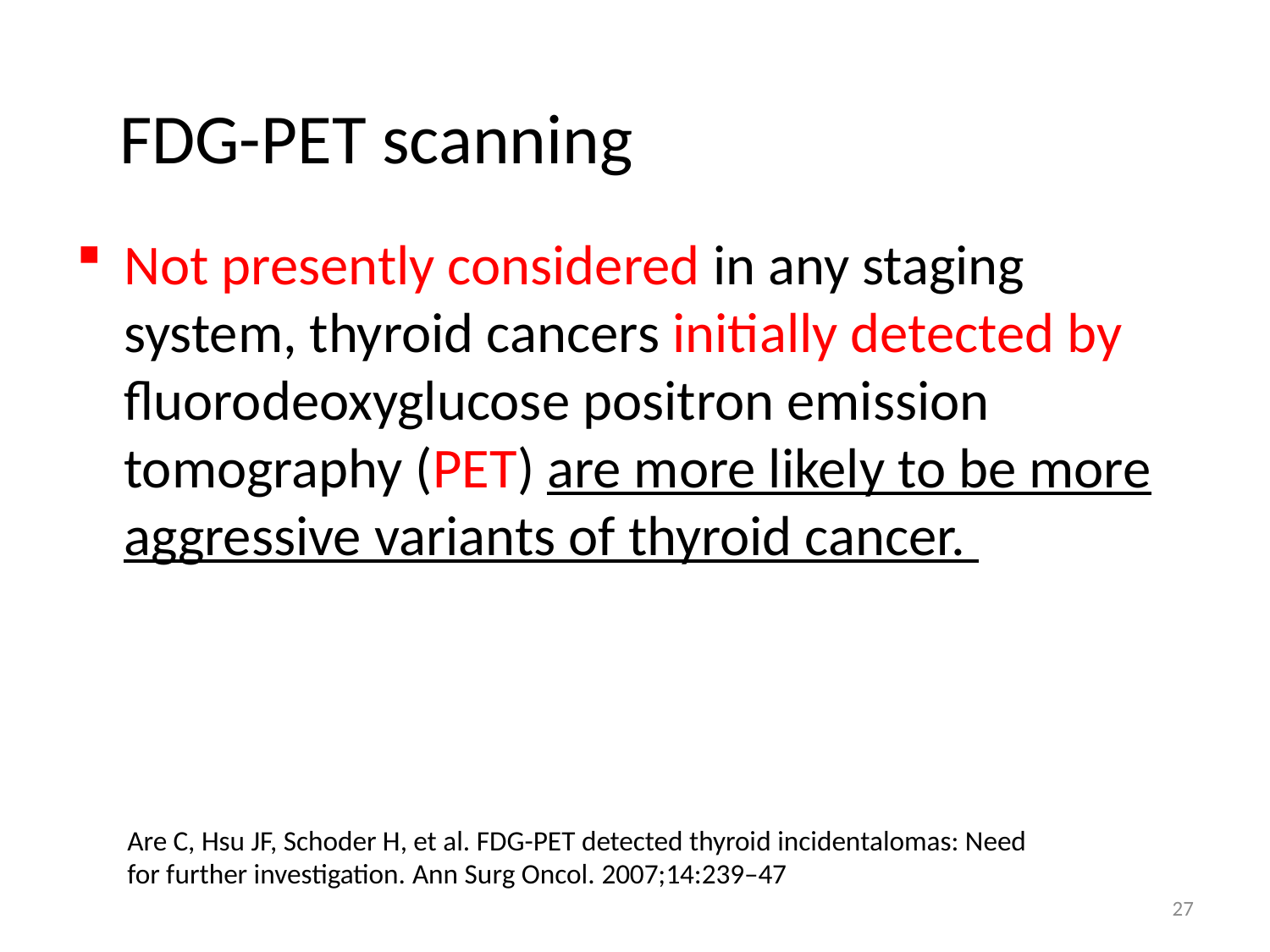

# FDG-PET scanning
Not presently considered in any staging system, thyroid cancers initially detected by fluorodeoxyglucose positron emission tomography (PET) are more likely to be more aggressive variants of thyroid cancer.
Are C, Hsu JF, Schoder H, et al. FDG-PET detected thyroid incidentalomas: Need for further investigation. Ann Surg Oncol. 2007;14:239–47
27